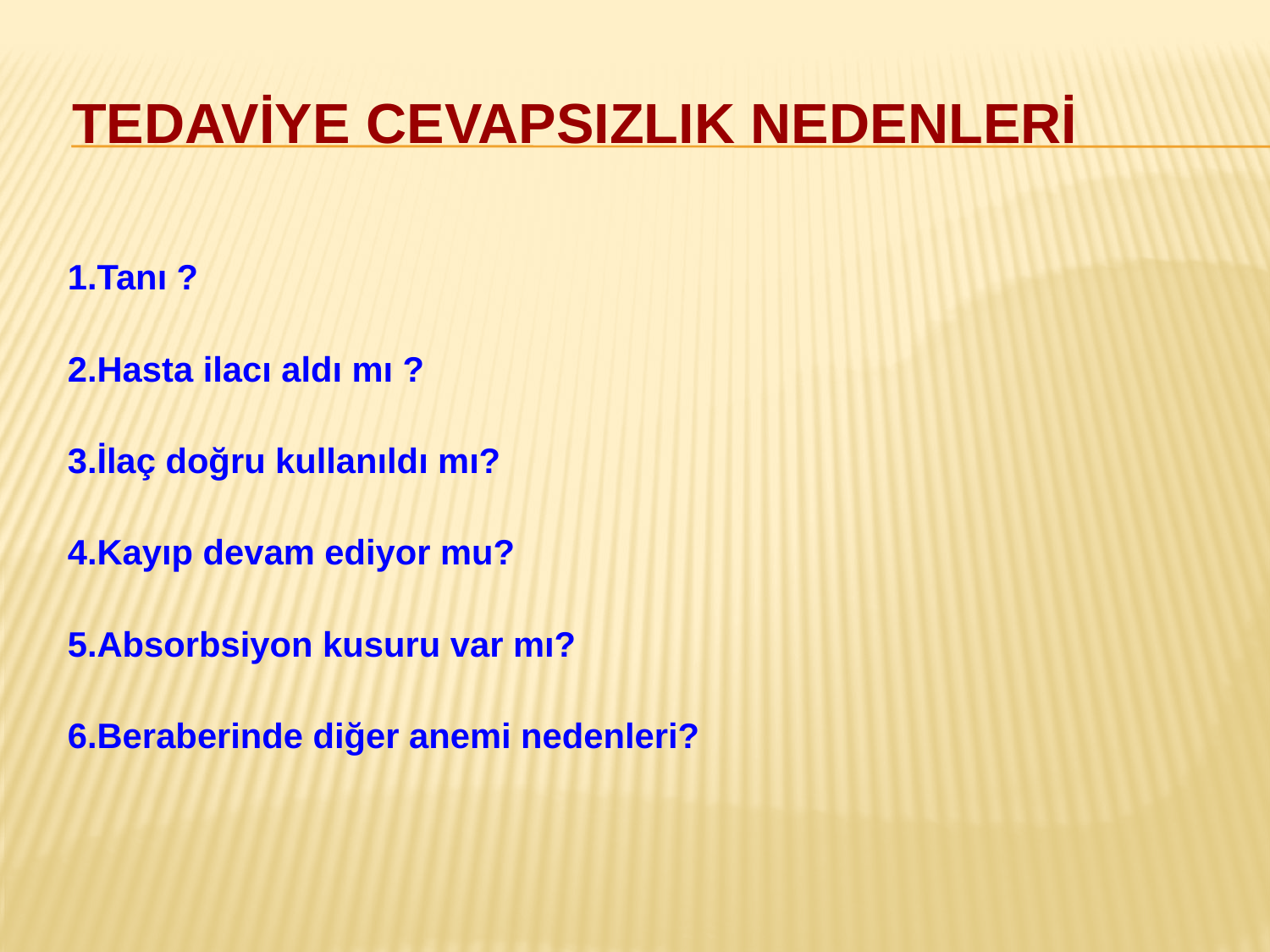

# TEDAVİYE CEVAPSIZLIK NEDENLERİ
1.Tanı ?
2.Hasta ilacı aldı mı ?
3.İlaç doğru kullanıldı mı?
4.Kayıp devam ediyor mu?
5.Absorbsiyon kusuru var mı?
6.Beraberinde diğer anemi nedenleri?